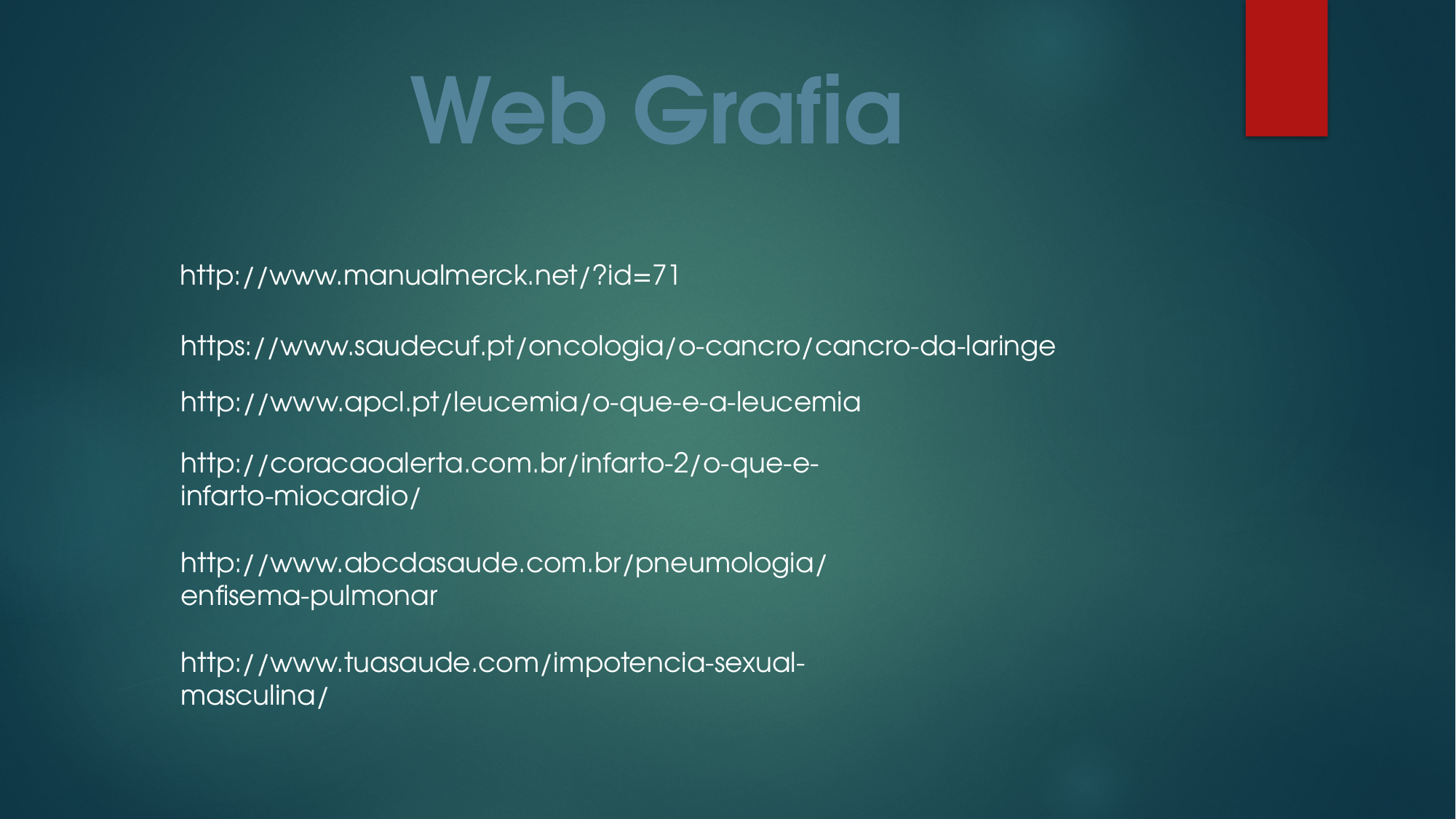

Web Grafia
http://www.manualmerck.net/?id=71
https://www.saudecuf.pt/oncologia/o-cancro/cancro-da-laringe
http://www.apcl.pt/leucemia/o-que-e-a-leucemia
http://coracaoalerta.com.br/infarto-2/o-que-e-infarto-miocardio/
http://www.abcdasaude.com.br/pneumologia/enfisema-pulmonar
http://www.tuasaude.com/impotencia-sexual-masculina/